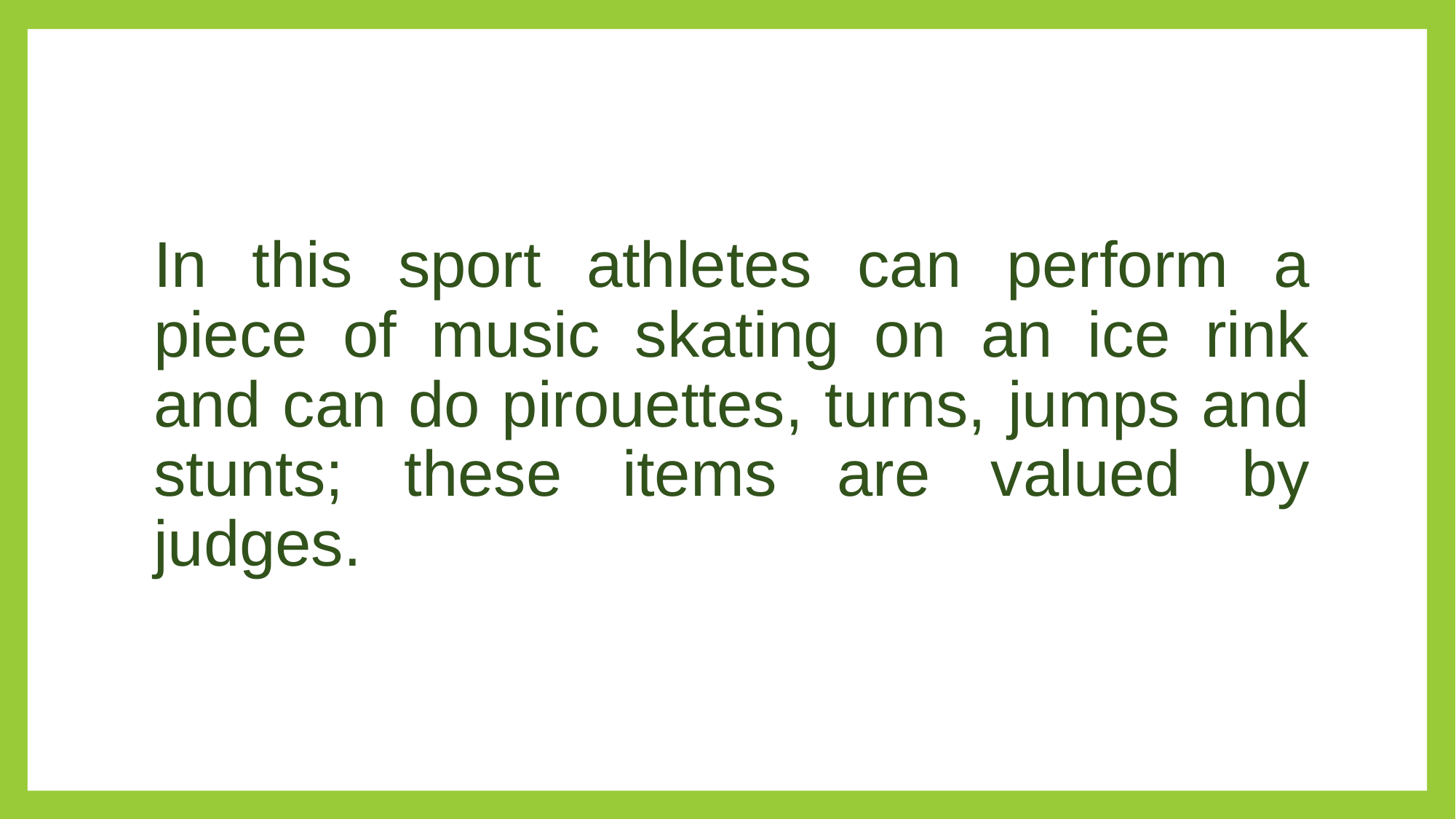

# In this sport athletes can perform a piece of music skating on an ice rink and can do pirouettes, turns, jumps and stunts; these items are valued by judges.